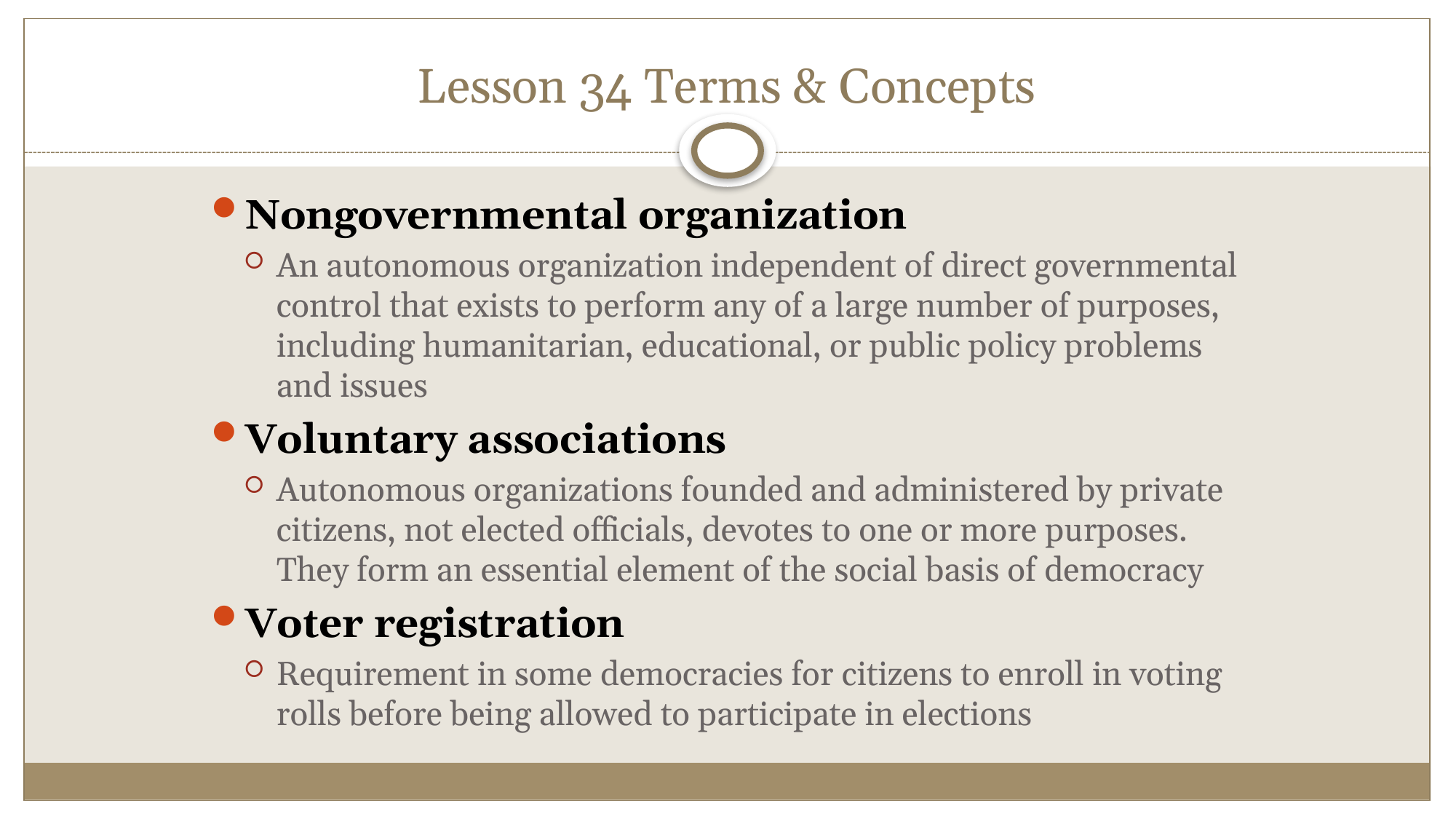

# Lesson 34 Terms & Concepts
Nongovernmental organization
An autonomous organization independent of direct governmental control that exists to perform any of a large number of purposes, including humanitarian, educational, or public policy problems and issues
Voluntary associations
Autonomous organizations founded and administered by private citizens, not elected officials, devotes to one or more purposes. They form an essential element of the social basis of democracy
Voter registration
Requirement in some democracies for citizens to enroll in voting rolls before being allowed to participate in elections